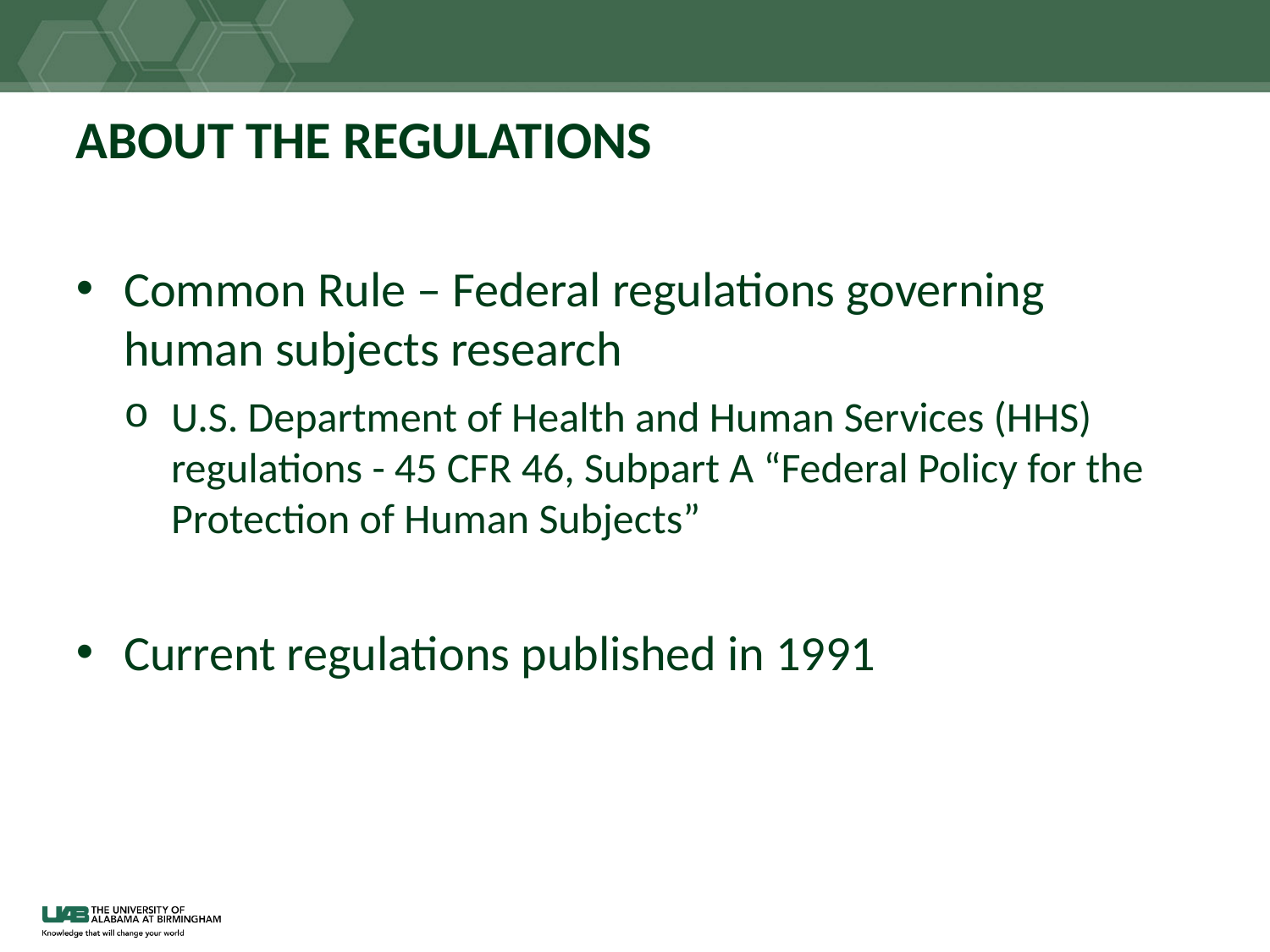

# ABOUT THE REGULATIONS
Common Rule – Federal regulations governing human subjects research
U.S. Department of Health and Human Services (HHS) regulations - 45 CFR 46, Subpart A “Federal Policy for the Protection of Human Subjects”

Current regulations published in 1991